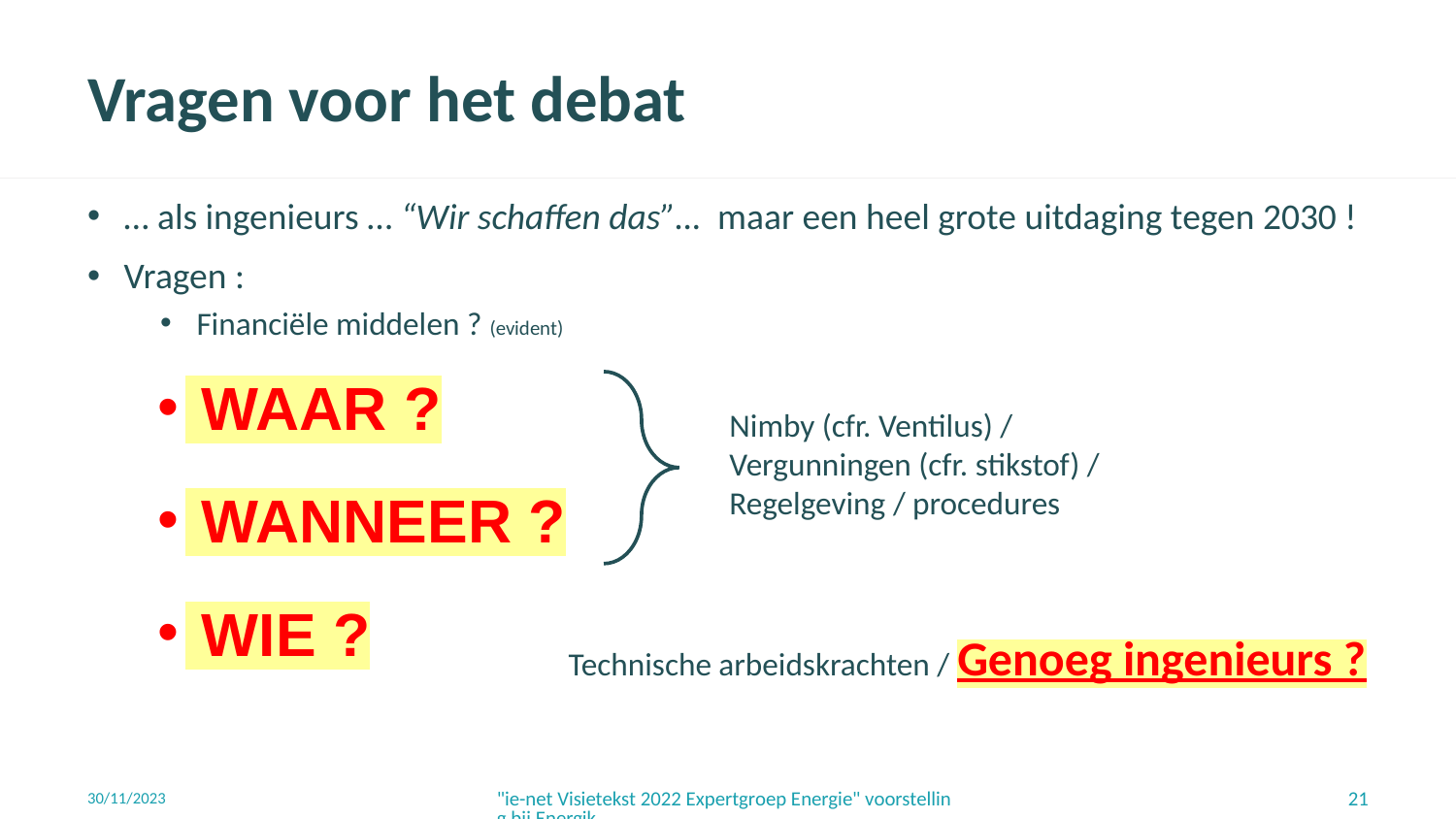

# Vragen voor het debat
… als ingenieurs … “Wir schaffen das”…  maar een heel grote uitdaging tegen 2030 !
Vragen :
Financiële middelen ? (evident)

 WAAR ?

Nimby (cfr. Ventilus) /
Vergunningen (cfr. stikstof) /
Regelgeving / procedures
 WANNEER ?
 WIE ?
Technische arbeidskrachten / Genoeg ingenieurs ?
30/11/2023
"ie-net Visietekst 2022 Expertgroep Energie" voorstelling bij Energik
21